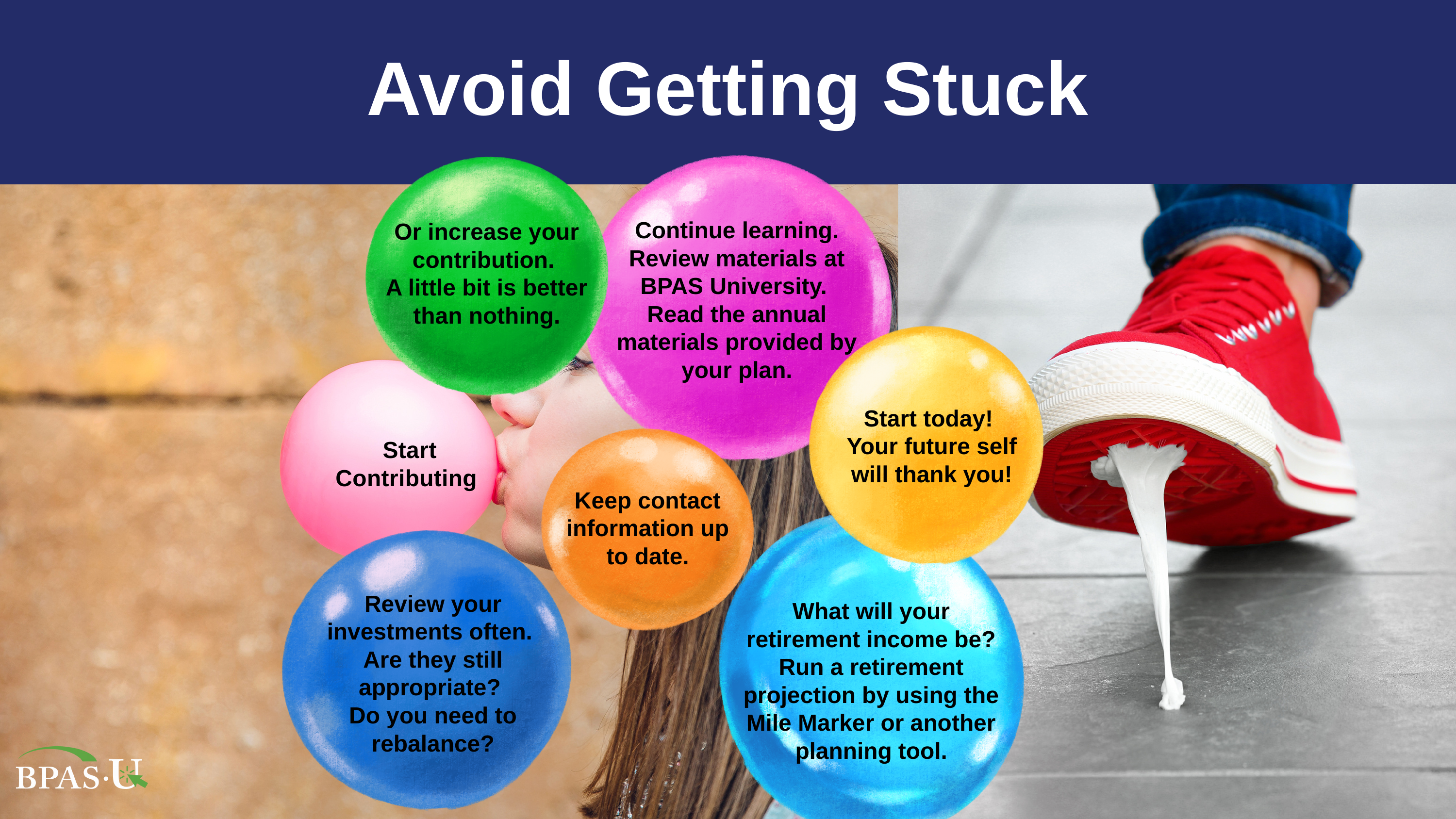

Avoid Getting Stuck

Continue learning. Review materials at BPAS University.
Read the annual materials provided by your plan.
Or increase your contribution.
A little bit is better than nothing.

Start today!
Your future self will thank you!

Start Contributing
Keep contact information up to date.

Review your investments often.
Are they still appropriate?
Do you need to rebalance?
What will your retirement income be?
Run a retirement projection by using the Mile Marker or another planning tool.